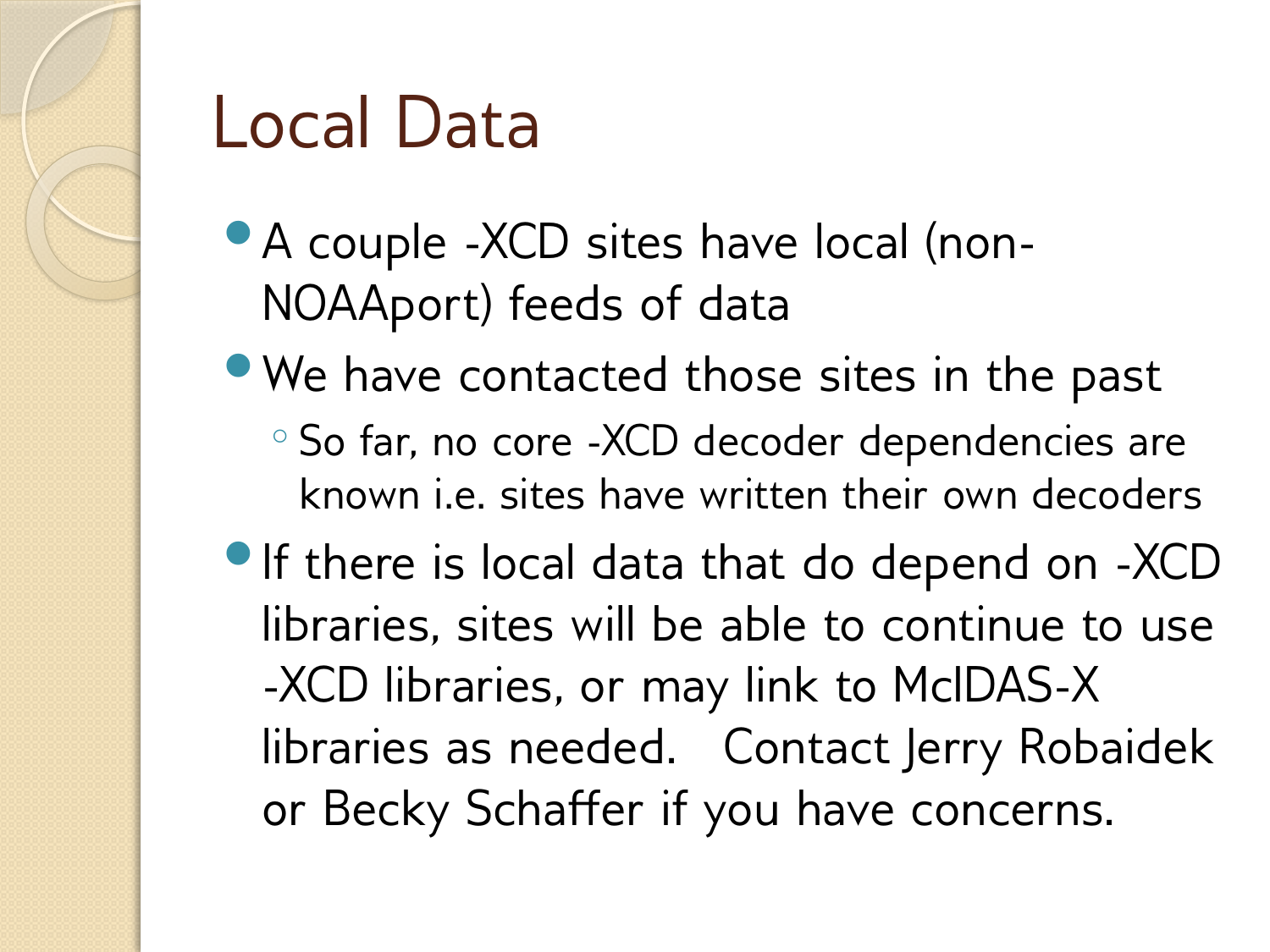

# Local Data
A couple -XCD sites have local (non-NOAAport) feeds of data
We have contacted those sites in the past
So far, no core -XCD decoder dependencies are known i.e. sites have written their own decoders
If there is local data that do depend on -XCD libraries, sites will be able to continue to use -XCD libraries, or may link to McIDAS-X libraries as needed.   Contact Jerry Robaidek or Becky Schaffer if you have concerns.